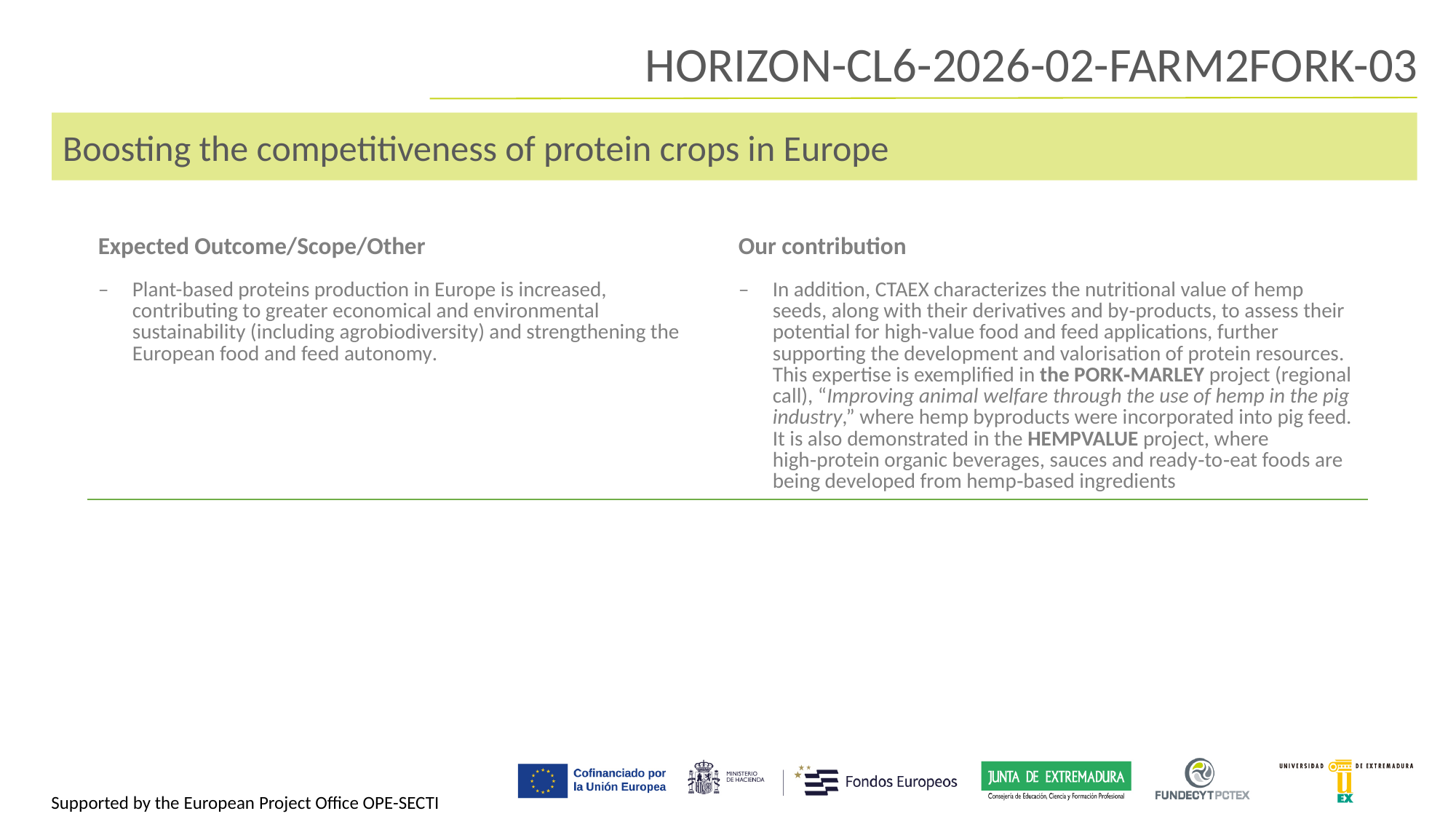

HORIZON-CL6-2026-02-FARM2FORK-03
Boosting the competitiveness of protein crops in Europe
| Expected Outcome/Scope/Other | Our contribution |
| --- | --- |
| Plant-based proteins production in Europe is increased, contributing to greater economical and environmental sustainability (including agrobiodiversity) and strengthening the European food and feed autonomy. | In addition, CTAEX characterizes the nutritional value of hemp seeds, along with their derivatives and by‑products, to assess their potential for high‑value food and feed applications, further supporting the development and valorisation of protein resources. This expertise is exemplified in the PORK‑MARLEY project (regional call), “Improving animal welfare through the use of hemp in the pig industry,” where hemp byproducts were incorporated into pig feed. It is also demonstrated in the HEMPVALUE project, where high‑protein organic beverages, sauces and ready‑to‑eat foods are being developed from hemp‑based ingredients |